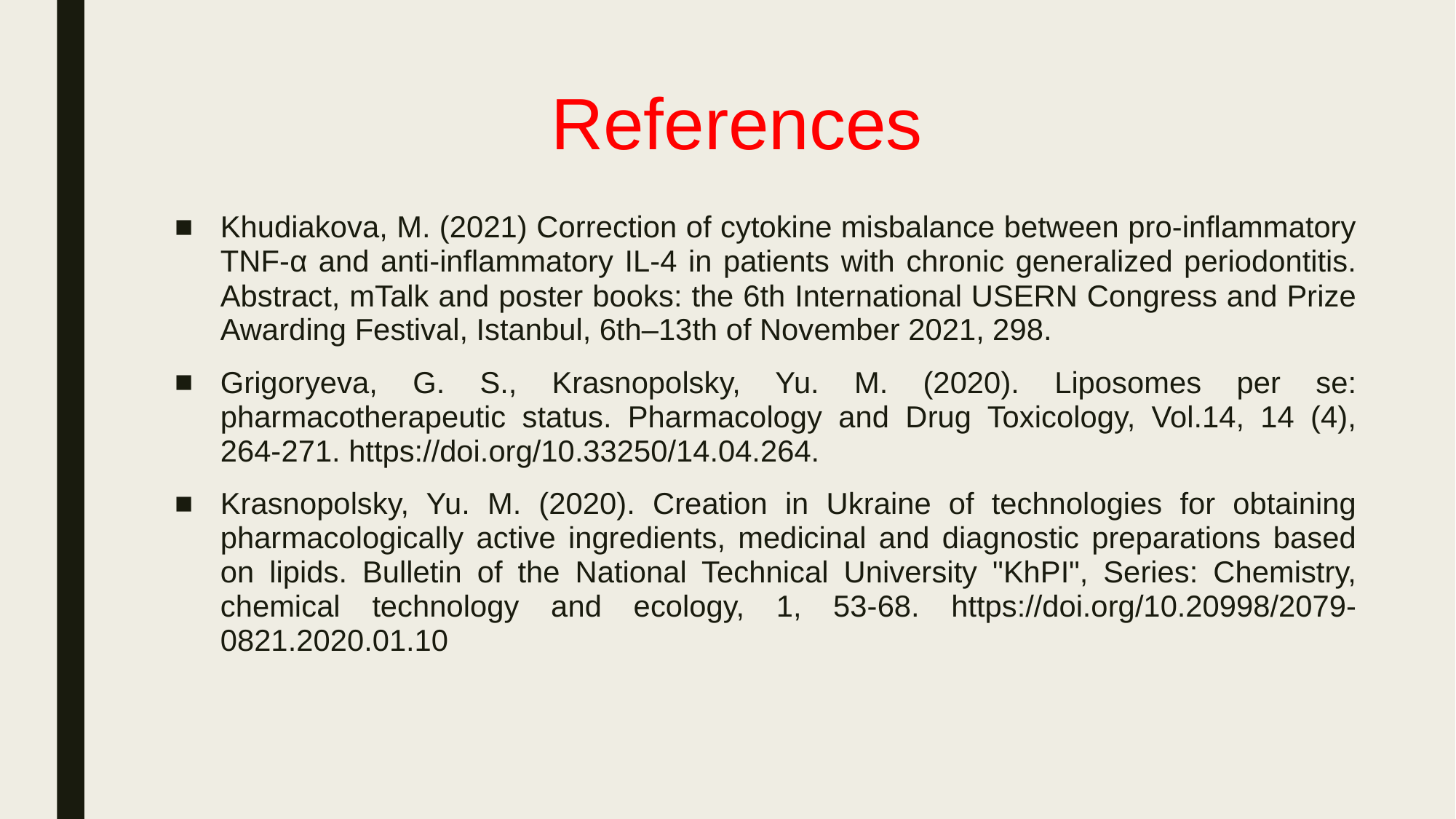

# References
Khudiakova, M. (2021) Correction of cytokine misbalance between pro-inflammatory TNF-α and anti-inflammatory IL-4 in patients with chronic generalized periodontitis. Abstract, mTalk and poster books: the 6th International USERN Congress and Prize Awarding Festival, Istanbul, 6th–13th of November 2021, 298.
Grigoryeva, G. S., Krasnopolsky, Yu. M. (2020). Liposomes per se: pharmacotherapeutic status. Pharmacology and Drug Toxicology, Vol.14, 14 (4), 264-271. https://doi.org/10.33250/14.04.264.
Krasnopolsky, Yu. M. (2020). Creation in Ukraine of technologies for obtaining pharmacologically active ingredients, medicinal and diagnostic preparations based on lipids. Bulletin of the National Technical University "KhPI", Series: Chemistry, chemical technology and ecology, 1, 53-68. https://doi.org/10.20998/2079-0821.2020.01.10